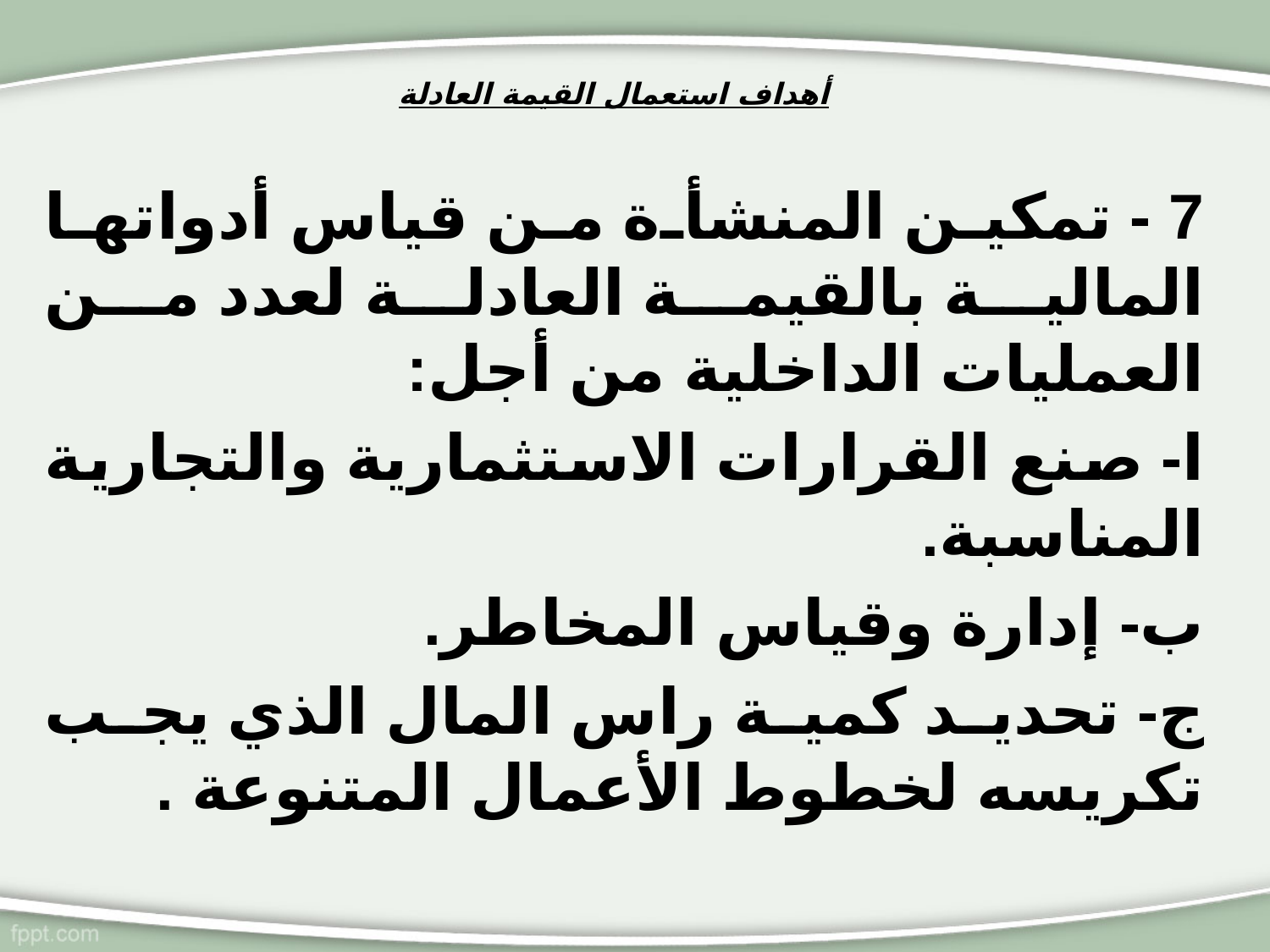

# أهداف استعمال القيمة العادلة
7 - تمكين المنشأة من قياس أدواتها المالية بالقيمة العادلة لعدد من العمليات الداخلية من أجل:
ا- صنع القرارات الاستثمارية والتجارية المناسبة.
ب- إدارة وقياس المخاطر.
ج- تحديد كمية راس المال الذي يجب تكريسه لخطوط الأعمال المتنوعة .